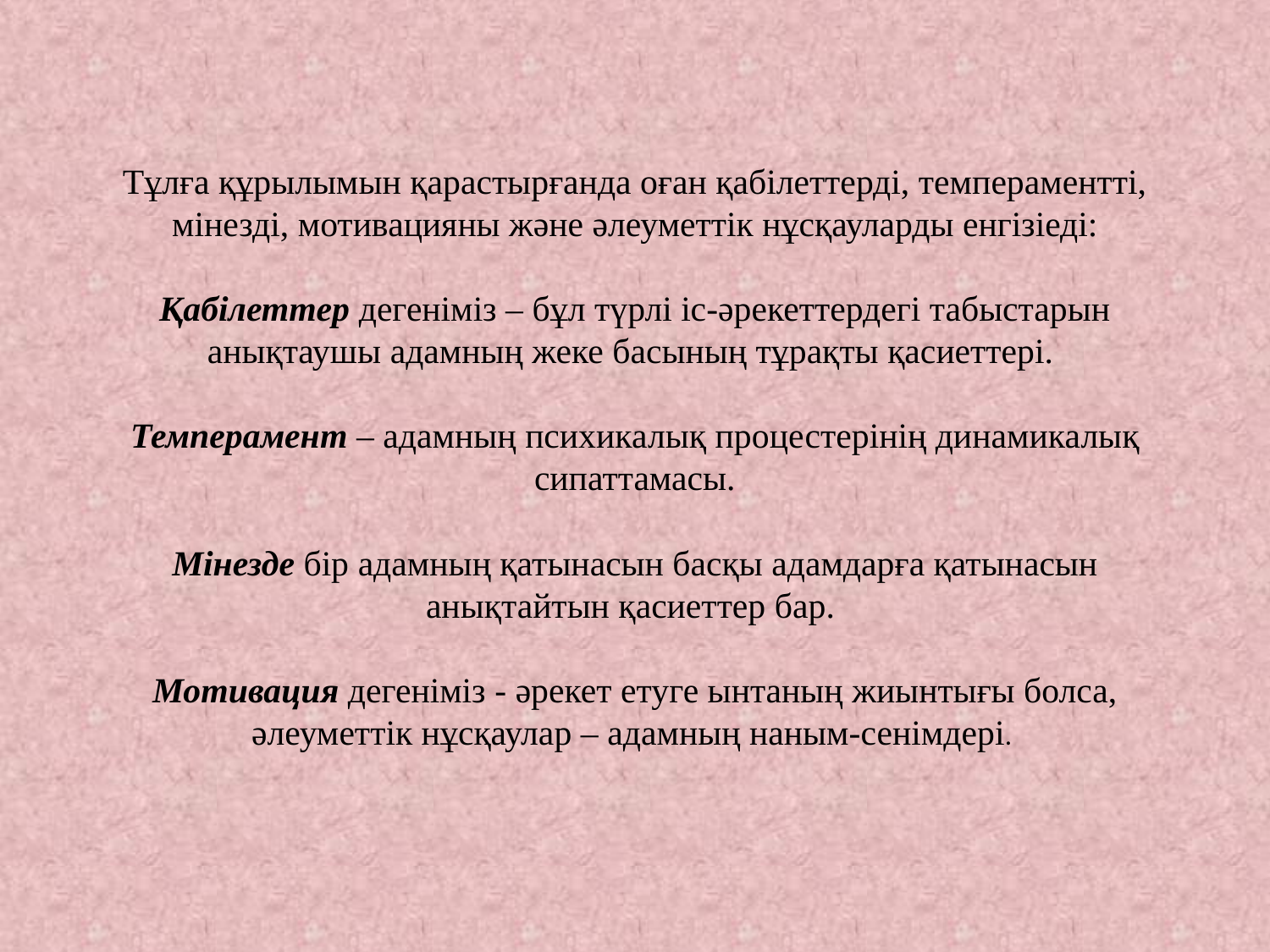

# Тұлға құрылымын қарастырғанда оған қабілеттерді, темпераментті, мінезді, мотивацияны және әлеуметтік нұсқауларды енгізіеді: Қабілеттер дегеніміз – бұл түрлі іс-әрекеттердегі табыстарын анықтаушы адамның жеке басының тұрақты қасиеттері. Темперамент – адамның психикалық процестерінің динамикалық сипаттамасы. Мінезде бір адамның қатынасын басқы адамдарға қатынасын анықтайтын қасиеттер бар. Мотивация дегеніміз - әрекет етуге ынтаның жиынтығы болса, әлеуметтік нұсқаулар – адамның наным-сенімдері.